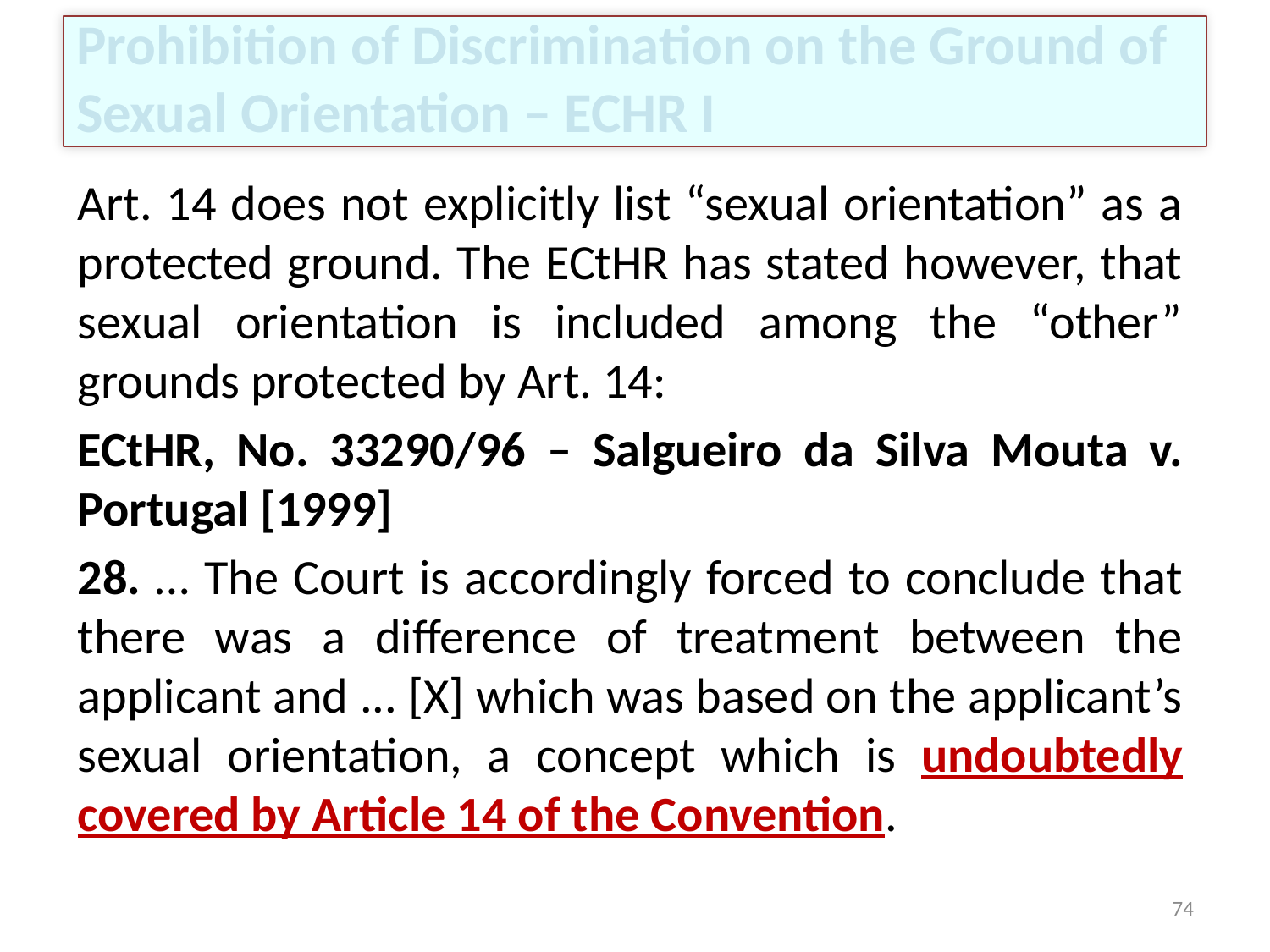

# Prohibition of Discrimination on the Ground of Sexual Orientation – ECHR I
Art. 14 does not explicitly list “sexual orientation” as a protected ground. The ECtHR has stated however, that sexual orientation is included among the “other” grounds protected by Art. 14:
ECtHR, No. 33290/96 – Salgueiro da Silva Mouta v. Portugal [1999]
28. … The Court is accordingly forced to conclude that there was a difference of treatment between the applicant and ... [X] which was based on the applicant’s sexual orientation, a concept which is undoubtedly covered by Article 14 of the Convention.
74